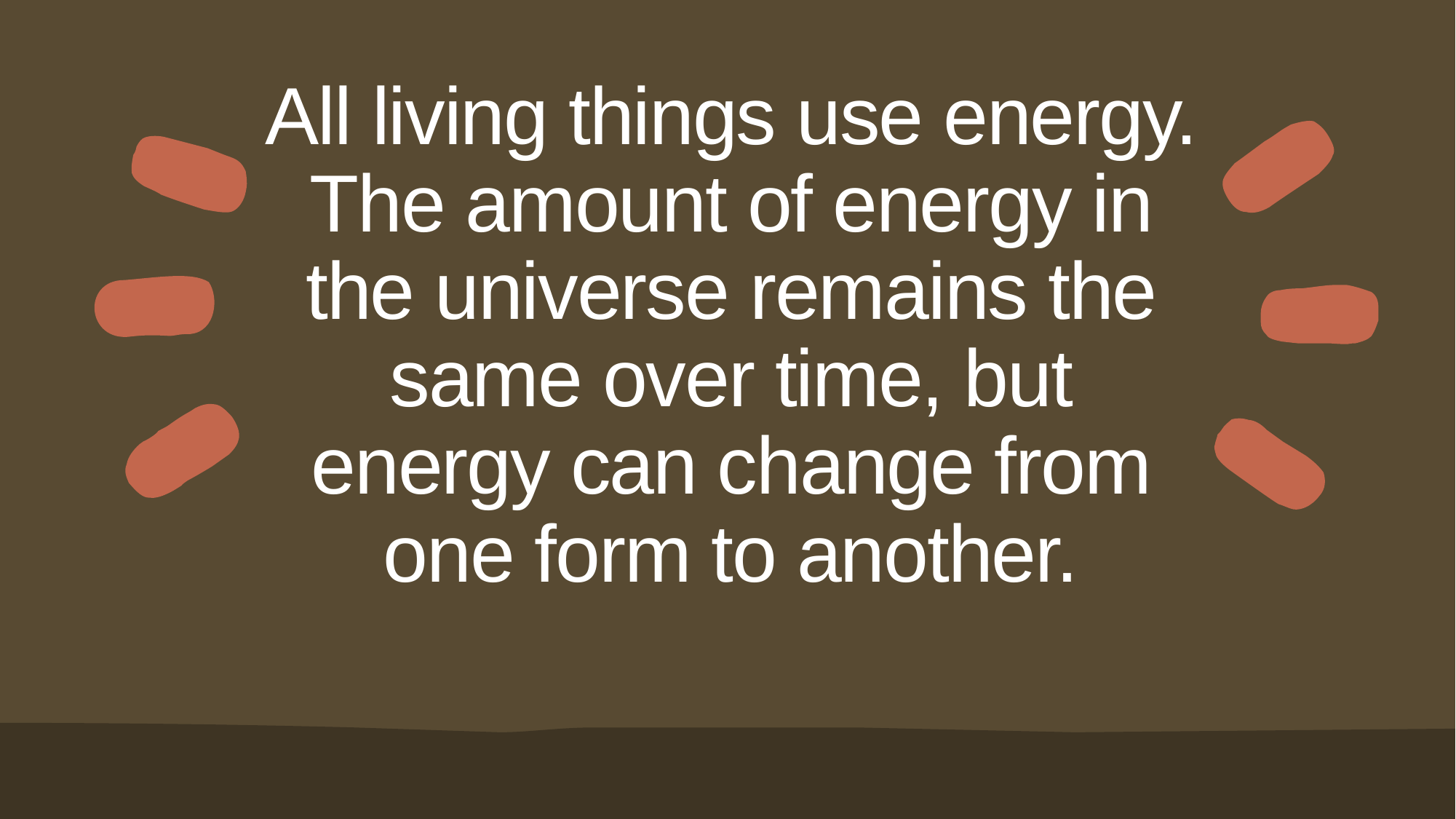

# All living things use energy. The amount of energy in the universe remains the same over time, but energy can change from one form to another.